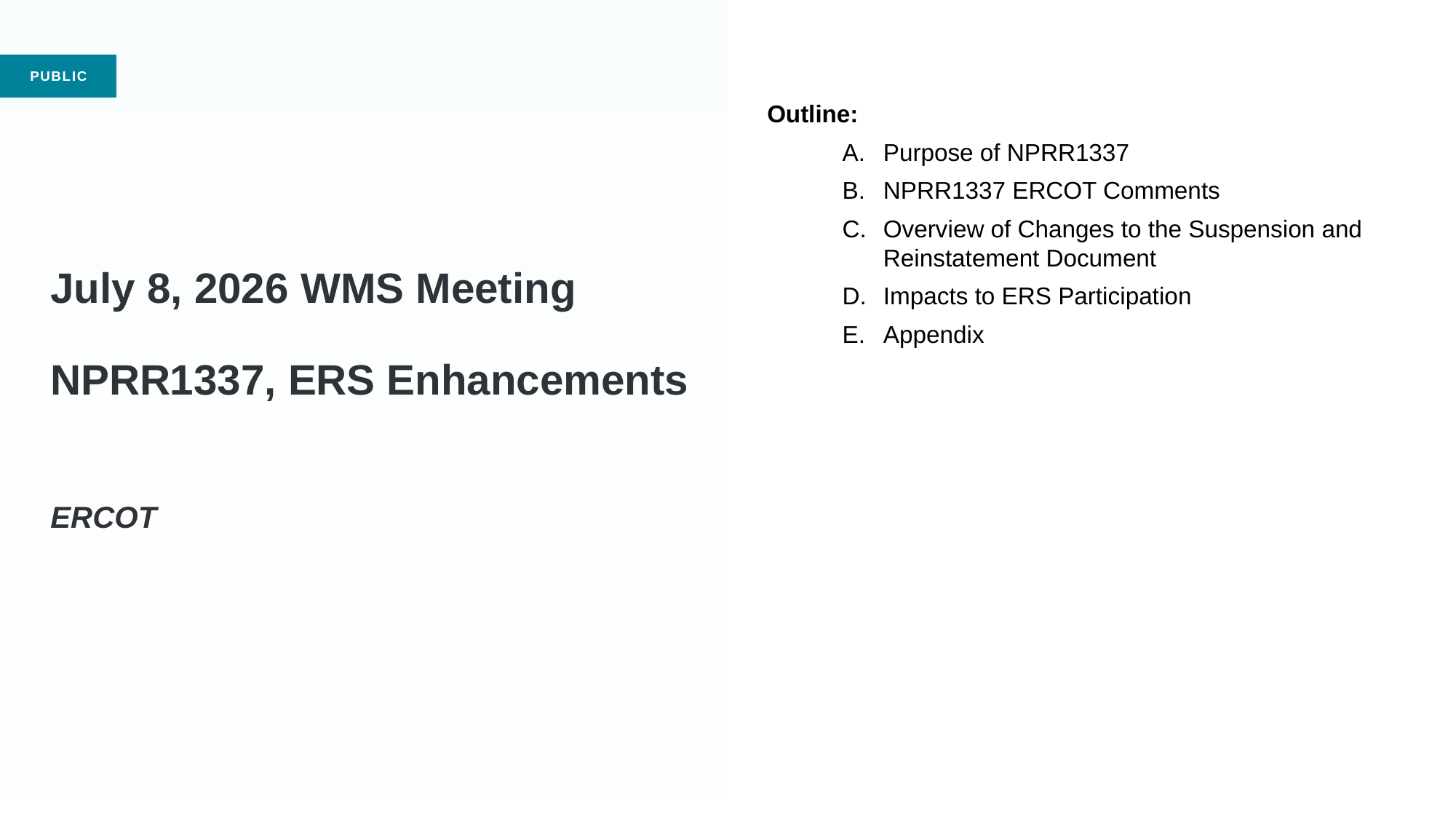

Outline:
Purpose of NPRR1337
NPRR1337 ERCOT Comments
Overview of Changes to the Suspension and Reinstatement Document
Impacts to ERS Participation
Appendix

# July 8, 2026 WMS Meeting NPRR1337, ERS Enhancements ERCOT